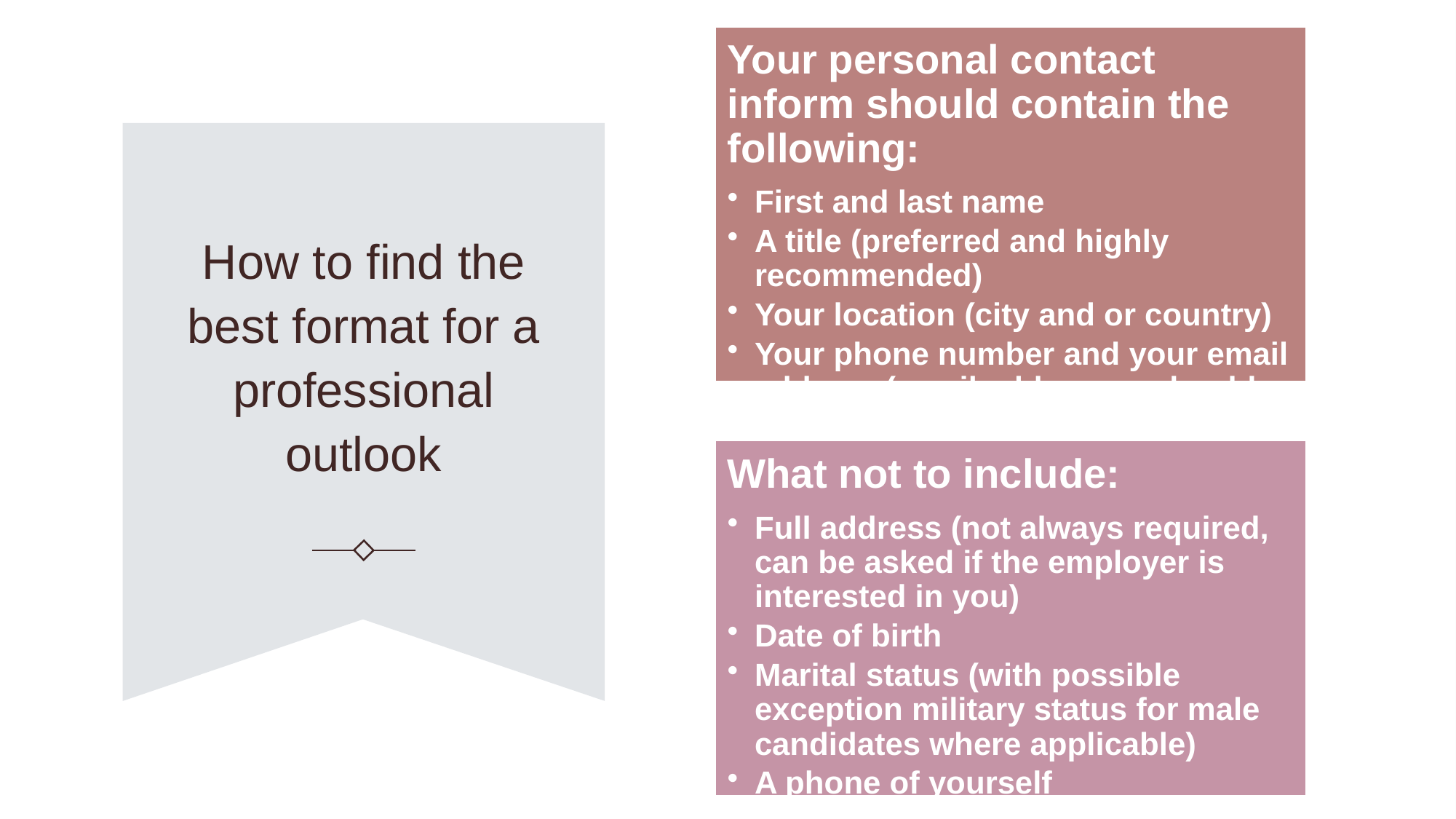

Your personal contact inform should contain the following:
First and last name
A title (preferred and highly recommended)
Your location (city and or country)
Your phone number and your email address (email addresses should be and look professional; NO nicknames)
What not to include:
Full address (not always required, can be asked if the employer is interested in you)
Date of birth
Marital status (with possible exception military status for male candidates where applicable)
A phone of yourself

# How to find the best format for a professional outlook